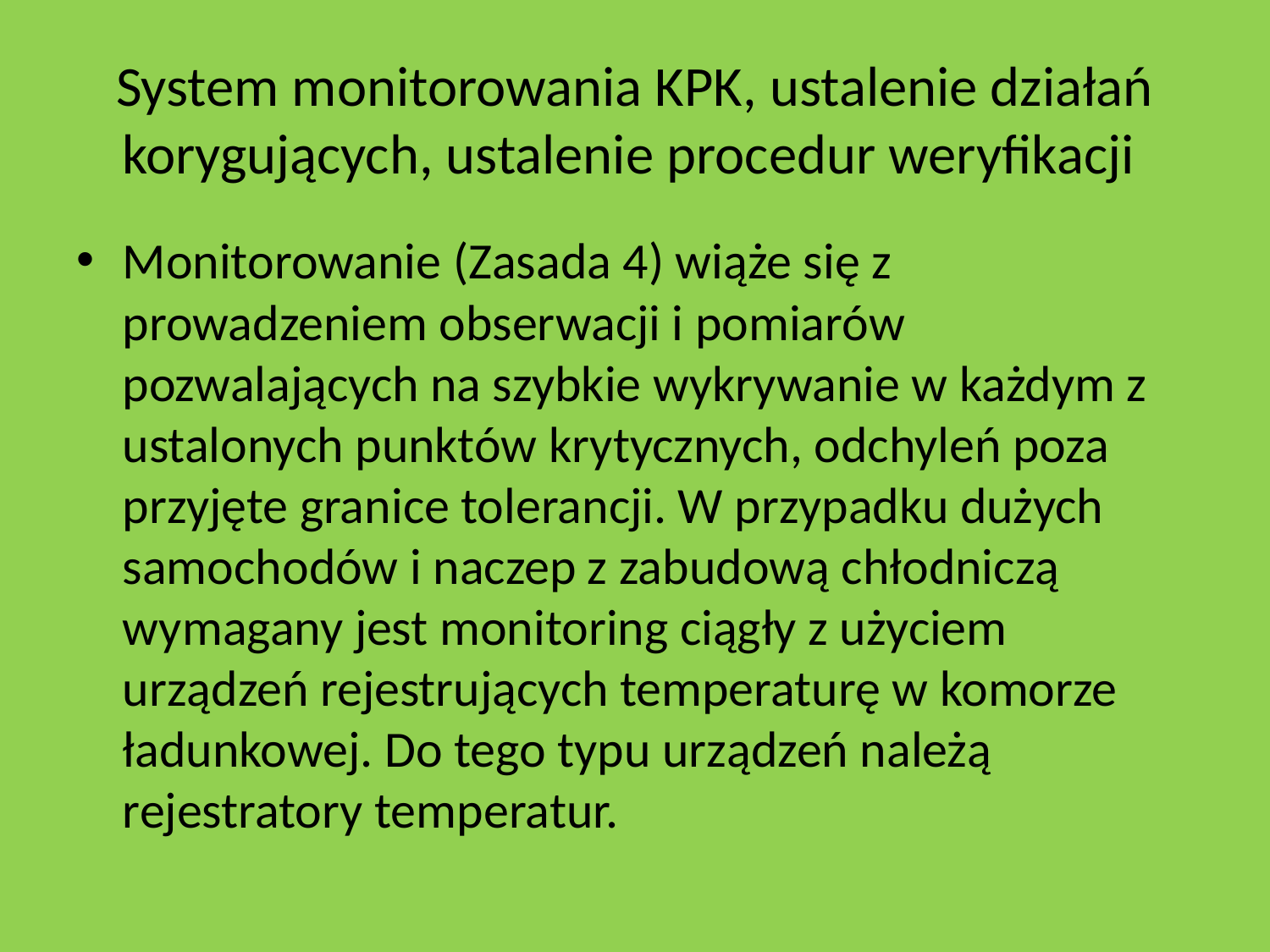

# System monitorowania KPK, ustalenie działań korygujących, ustalenie procedur weryfikacji
Monitorowanie (Zasada 4) wiąże się z prowadzeniem obserwacji i pomiarów pozwalających na szybkie wykrywanie w każdym z ustalonych punktów krytycznych, odchyleń poza przyjęte granice tolerancji. W przypadku dużych samochodów i naczep z zabudową chłodniczą wymagany jest monitoring ciągły z użyciem urządzeń rejestrujących temperaturę w komorze ładunkowej. Do tego typu urządzeń należą rejestratory temperatur.